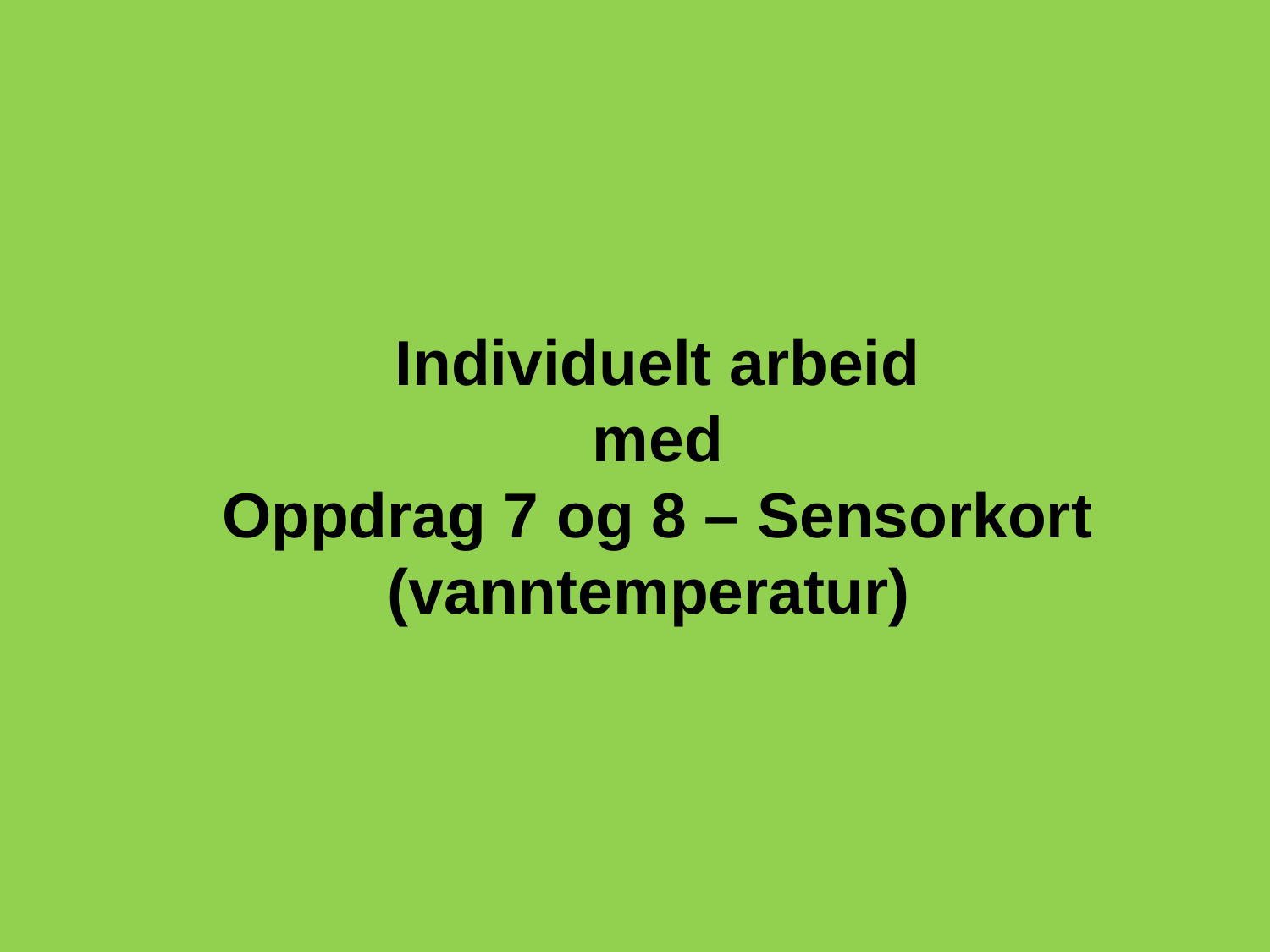

# Individuelt arbeid med Oppdrag 7 og 8 – Sensorkort (vanntemperatur)